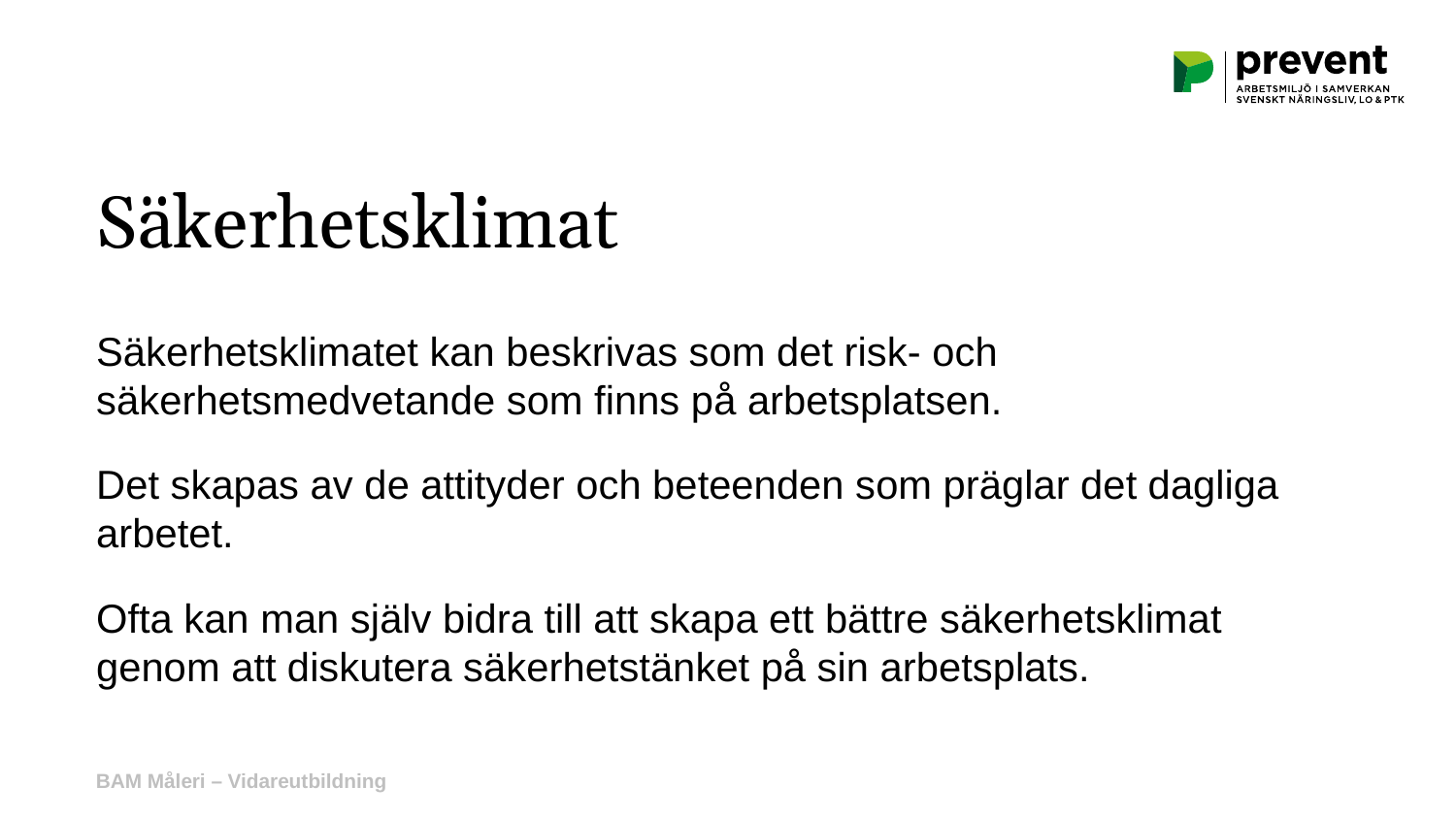

Säkerhetsklimat
Säkerhetsklimatet kan beskrivas som det risk- och säkerhetsmedvetande som finns på arbetsplatsen.

Det skapas av de attityder och beteenden som präglar det dagliga arbetet.

Ofta kan man själv bidra till att skapa ett bättre säkerhetsklimat genom att diskutera säkerhetstänket på sin arbetsplats.
BAM Måleri – Vidareutbildning